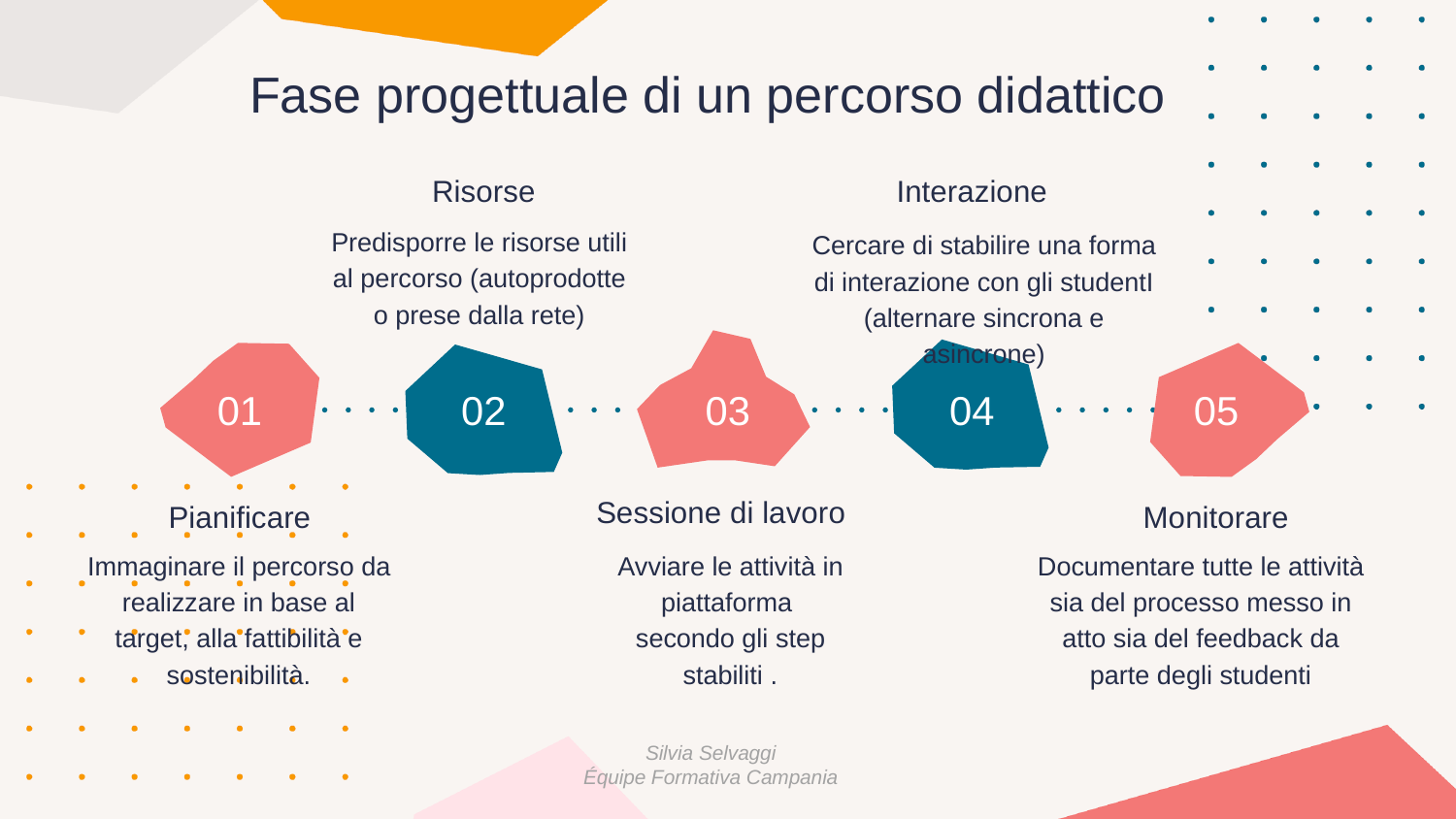

# Fase progettuale di un percorso didattico
Risorse
Interazione
Predisporre le risorse utili al percorso (autoprodotte o prese dalla rete)
Cercare di stabilire una forma di interazione con gli studentI (alternare sincrona e asincrone)

01
02
03
04
05
Sessione di lavoro
Pianificare
Monitorare
Immaginare il percorso da realizzare in base al target, alla fattibilità e sostenibilità.
Avviare le attività in piattaforma  secondo gli step stabiliti .
Documentare tutte le attività sia del processo messo in atto sia del feedback da parte degli studenti

Silvia Selvaggi
Équipe Formativa Campania